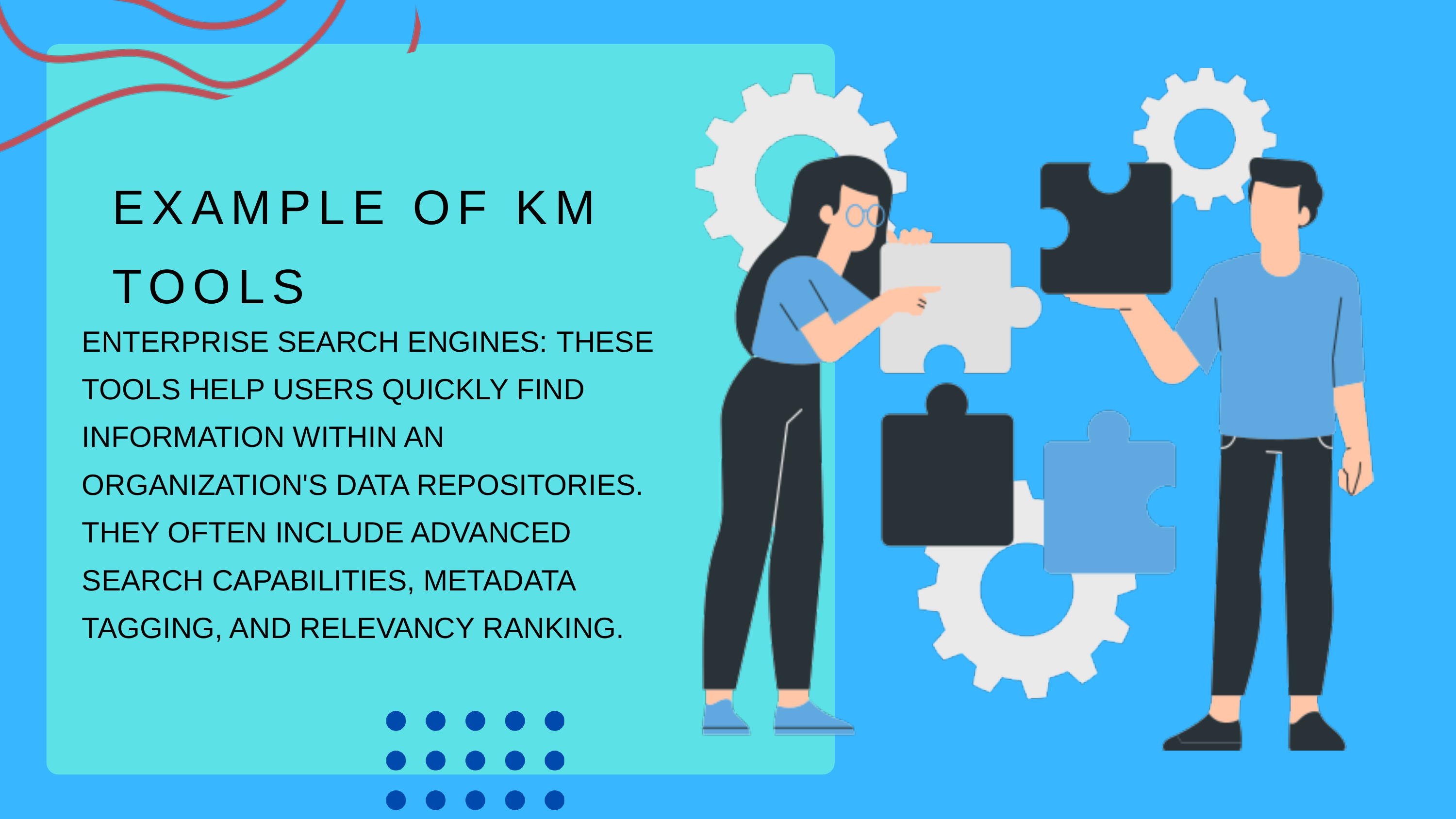

EXAMPLE OF KM TOOLS
ENTERPRISE SEARCH ENGINES: THESE TOOLS HELP USERS QUICKLY FIND INFORMATION WITHIN AN ORGANIZATION'S DATA REPOSITORIES. THEY OFTEN INCLUDE ADVANCED SEARCH CAPABILITIES, METADATA TAGGING, AND RELEVANCY RANKING.